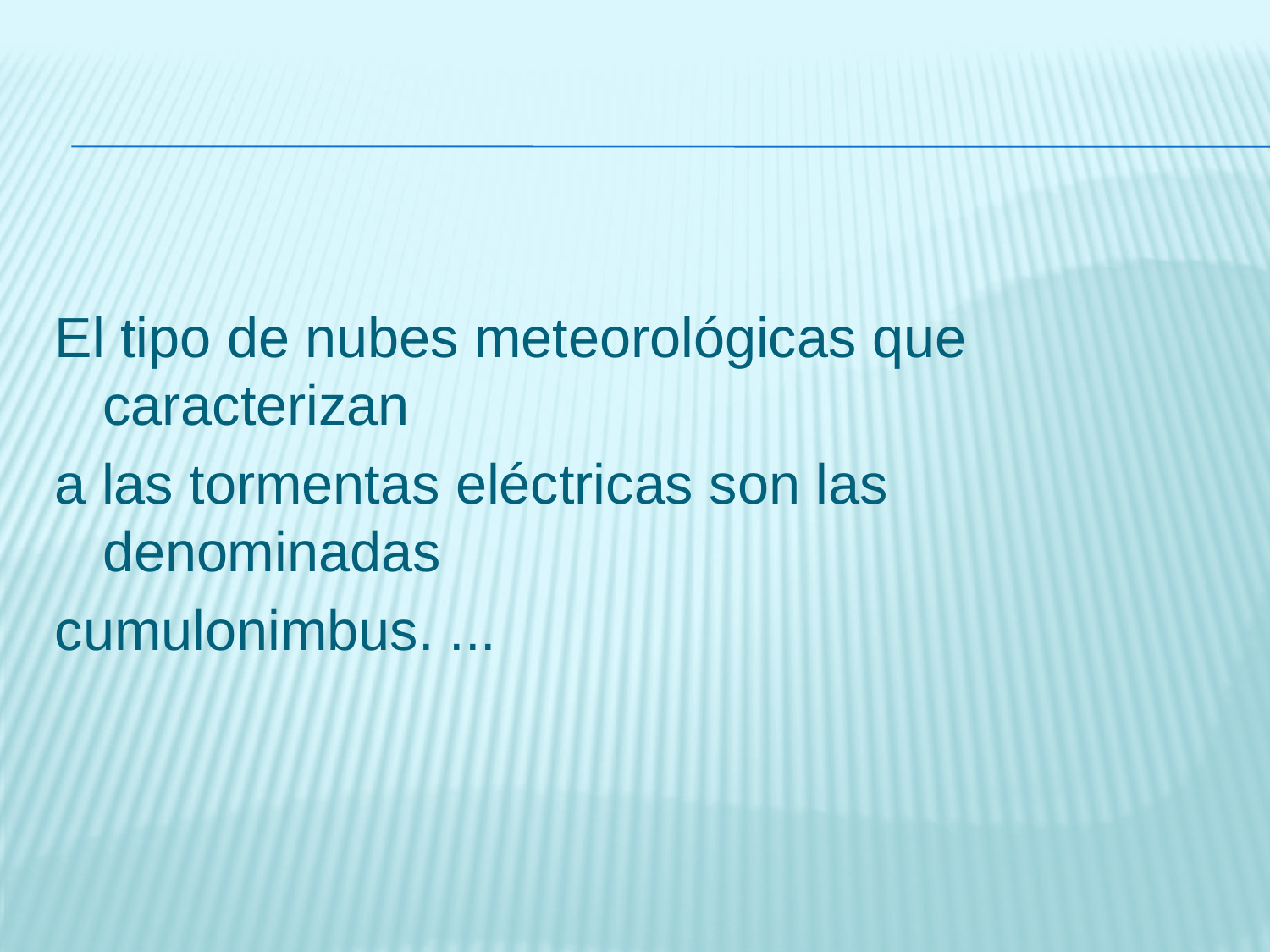

El tipo de nubes meteorológicas que caracterizan
a las tormentas eléctricas son las denominadas
cumulonimbus. ...